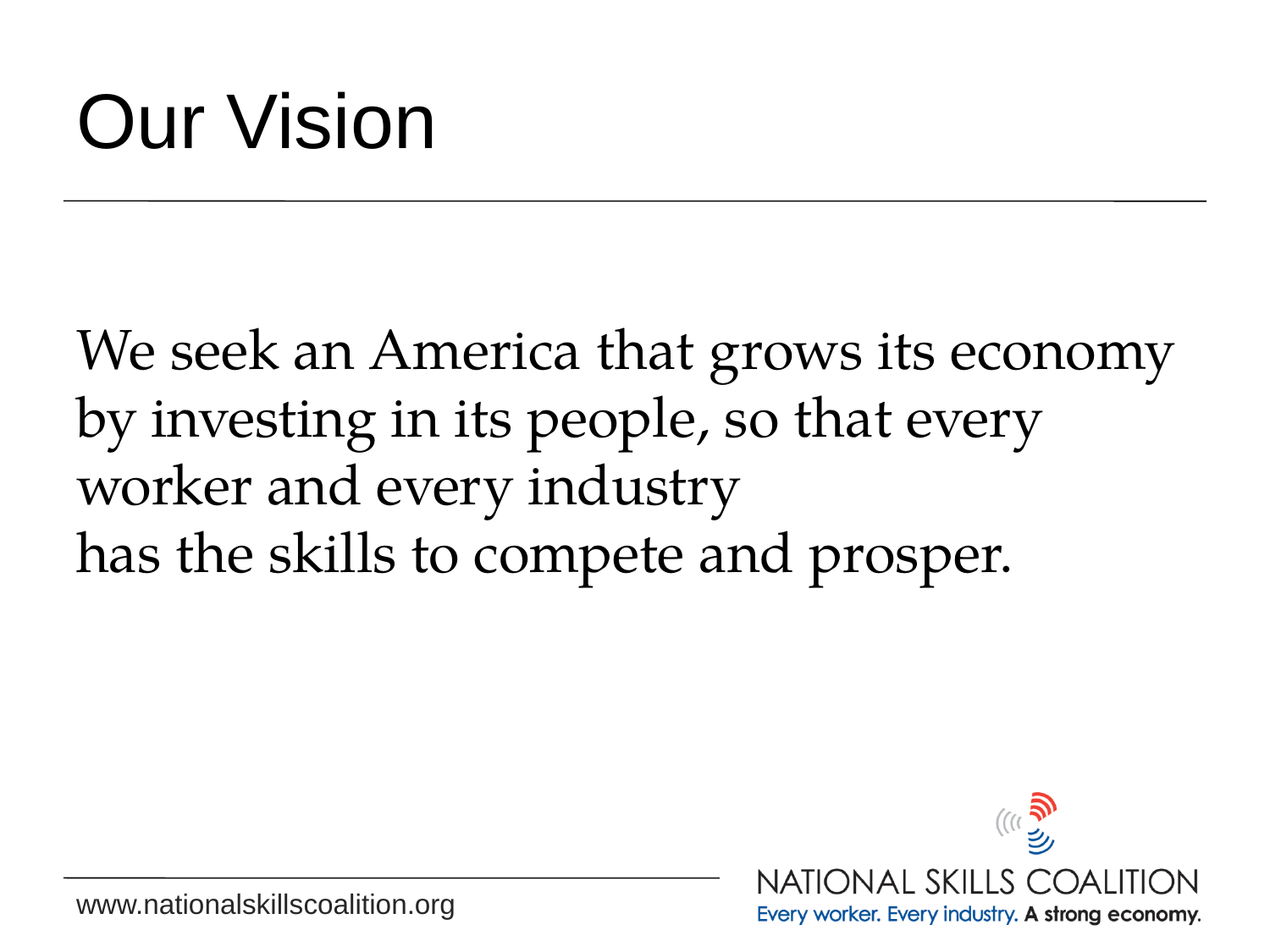

# Our Vision
We seek an America that grows its economy by investing in its people, so that every worker and every industry
has the skills to compete and prosper.